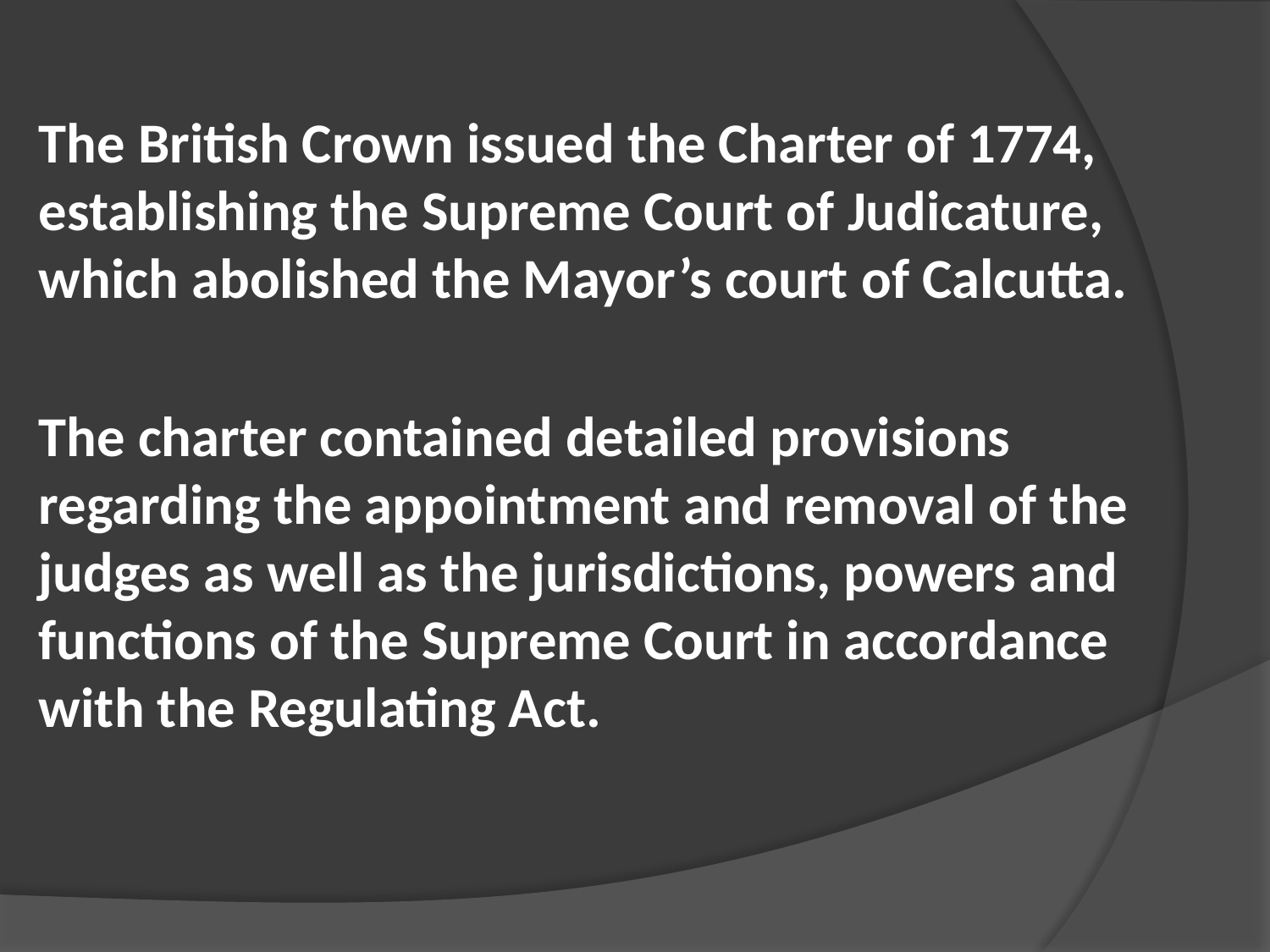

The British Crown issued the Charter of 1774, establishing the Supreme Court of Judicature, which abolished the Mayor’s court of Calcutta.

The charter contained detailed provisions regarding the appointment and removal of the judges as well as the jurisdictions, powers and functions of the Supreme Court in accordance with the Regulating Act.